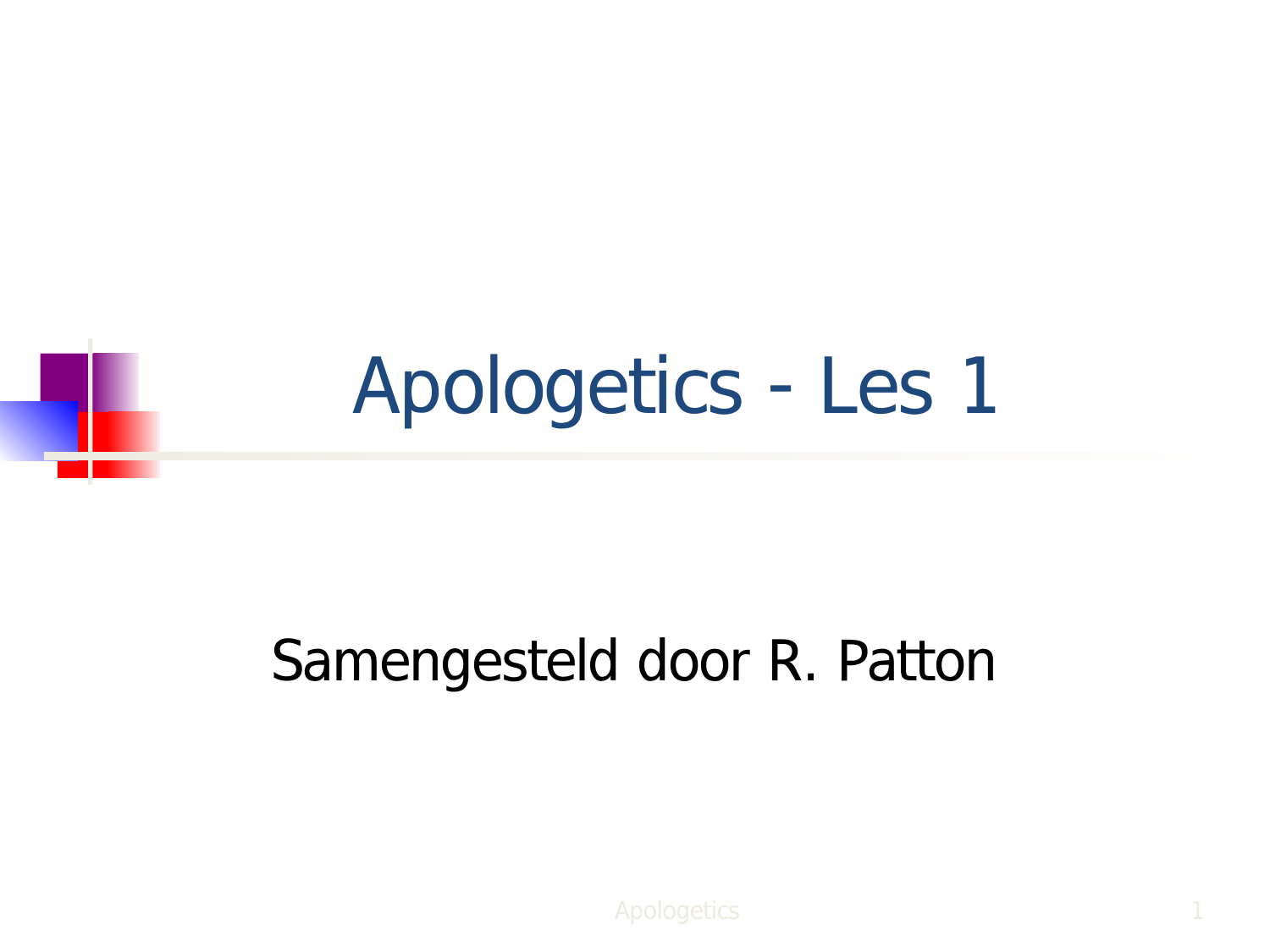

# Apologetics - Les 1

Samengesteld door R. Patton
Apologetics
1